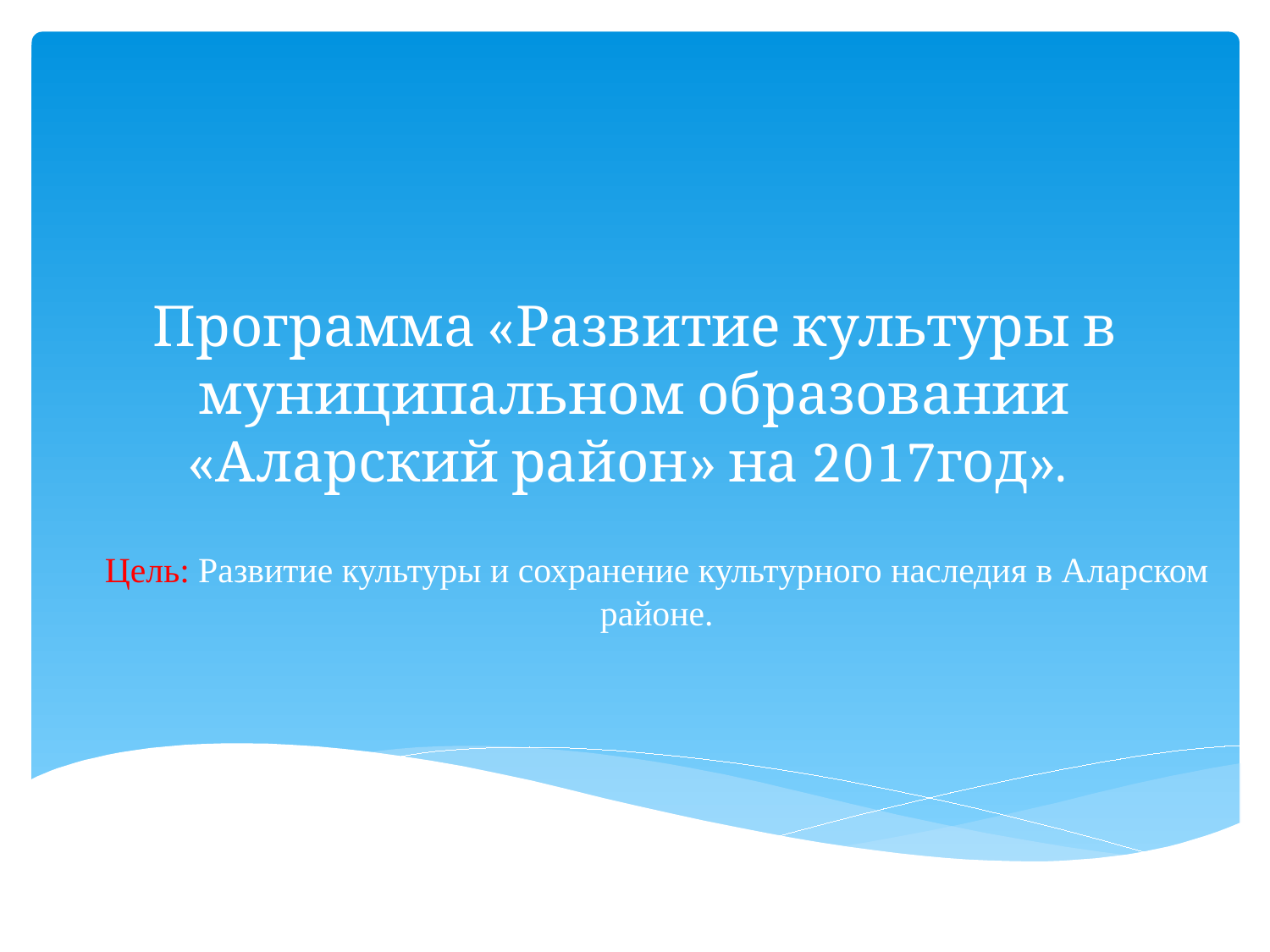

# Программа «Развитие культуры в муниципальном образовании «Аларский район» на 2017год».
Цель: Развитие культуры и сохранение культурного наследия в Аларском районе.